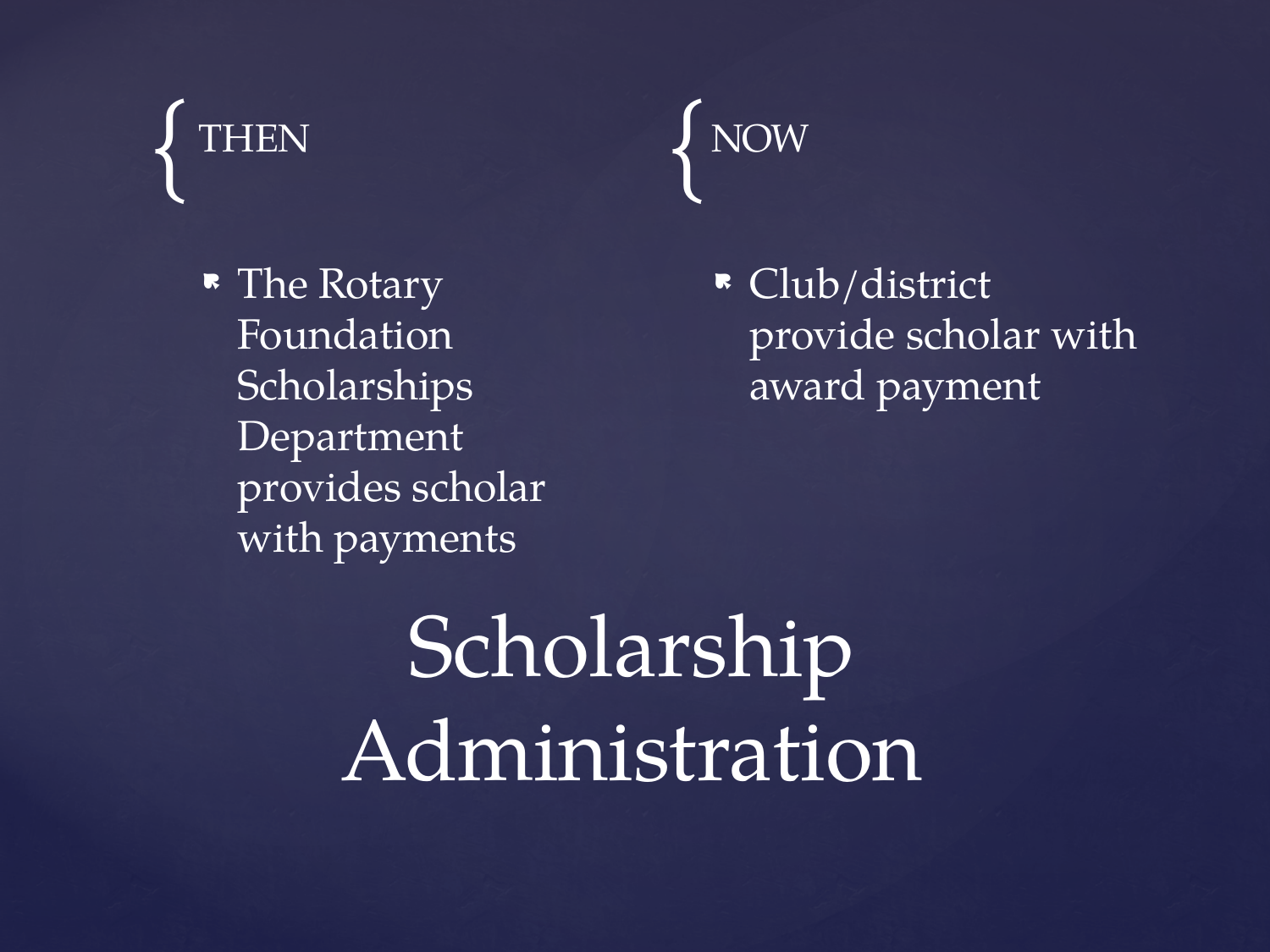

THEN
NOW

The Rotary Foundation Scholarships Department provides scholar with payments

Club/district provide scholar with award payment
# Scholarship Administration